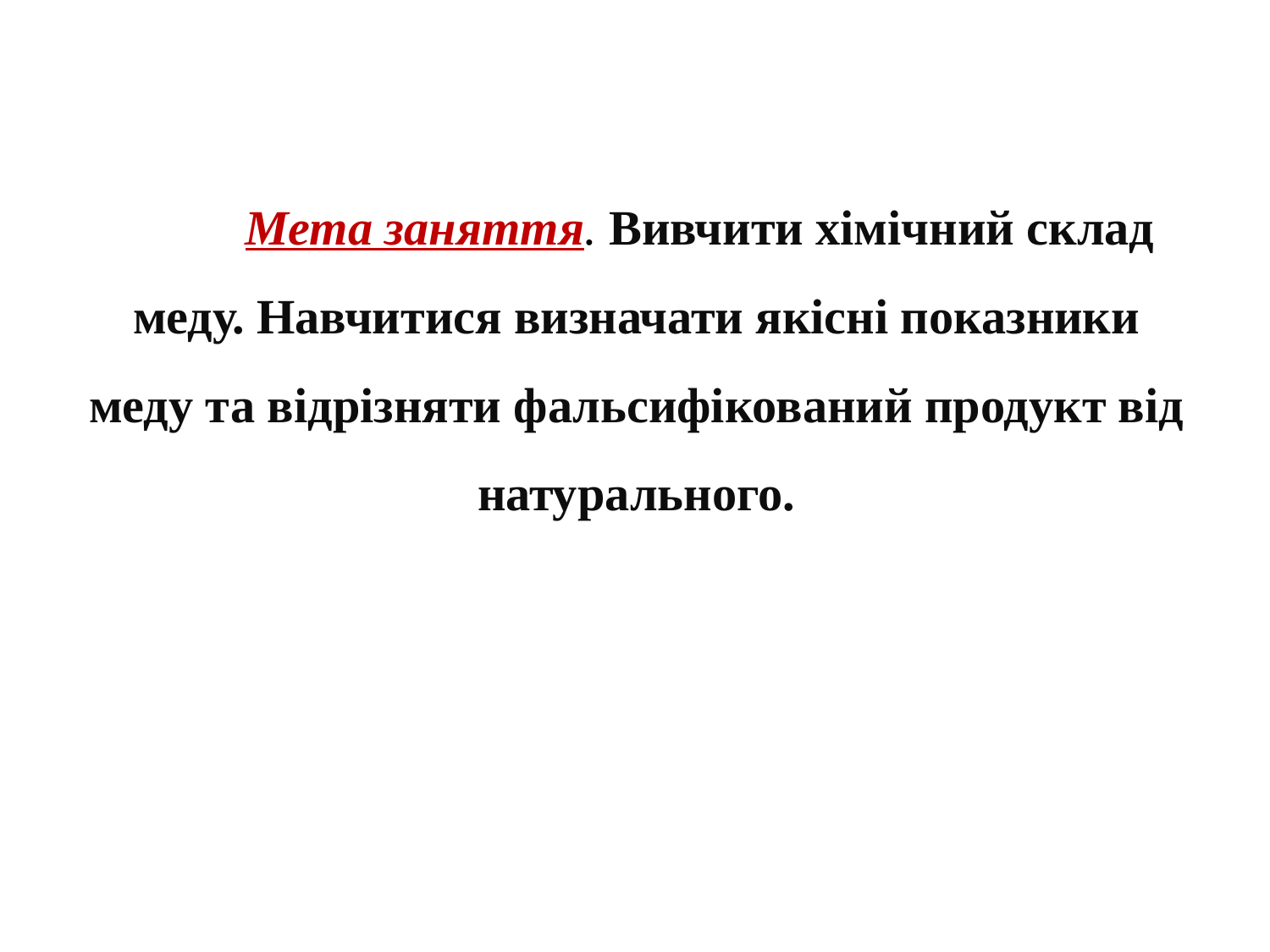

# Мета заняття. Вивчити хімічний склад меду. Навчитися визначати якісні показники меду та відрізняти фальсифікований продукт від натурального.